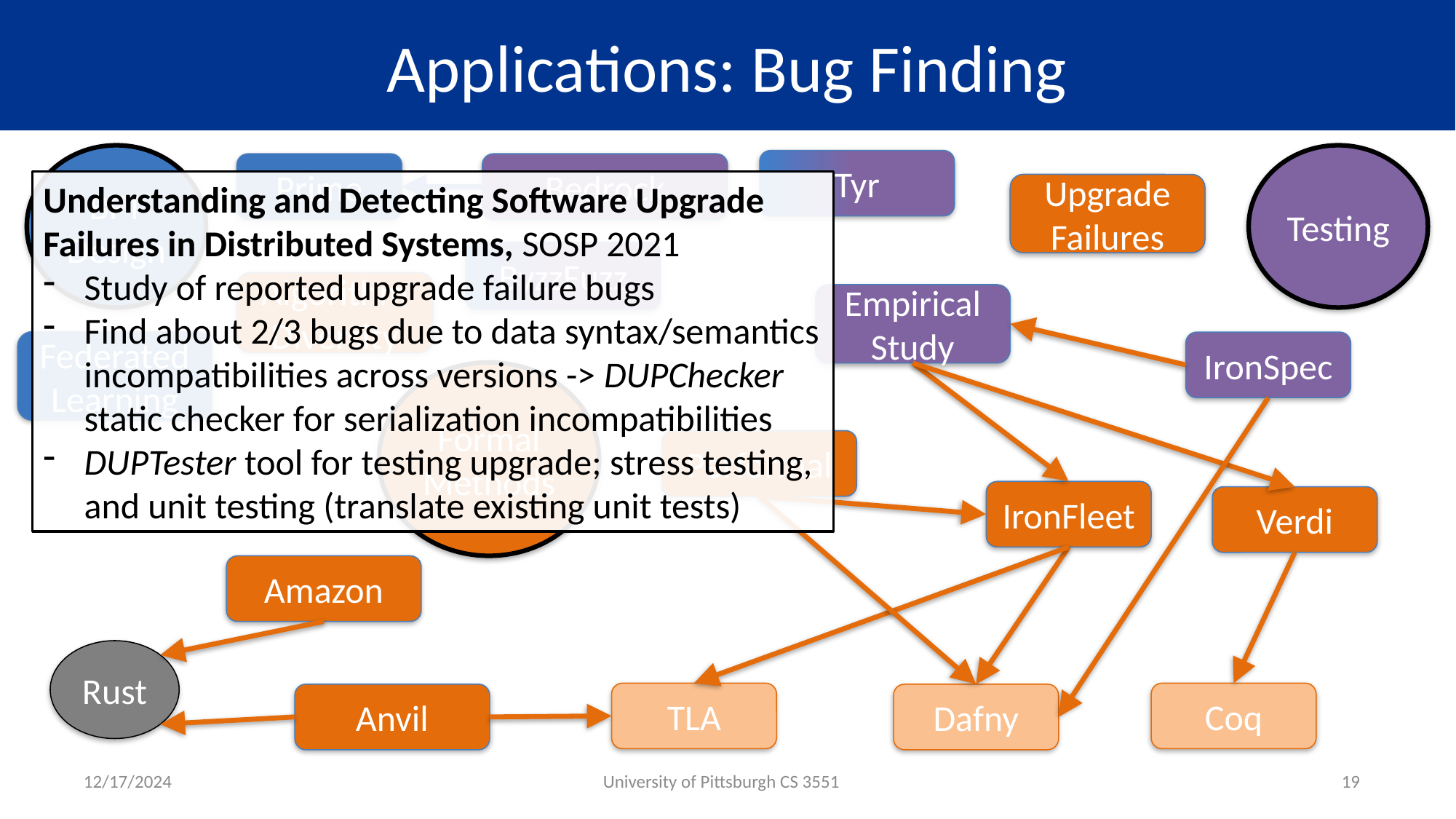

# Applications: Bug Finding
Testing
BFT Design
Tyr
Prime
Bedrock
Understanding and Detecting Software Upgrade
Failures in Distributed Systems, SOSP 2021
Study of reported upgrade failure bugs
Find about 2/3 bugs due to data syntax/semantics incompatibilities across versions -> DUPChecker static checker for serialization incompatibilities
DUPTester tool for testing upgrade; stress testing, and unit testing (translate existing unit tests)
Upgrade Failures
ByzzFuzz
Algorithm Diversity
Empirical Study
Federated Learning
IronSpec
Formal Methods
Performal
IronFleet
Verdi
Amazon
Rust
Coq
TLA
Dafny
Anvil
12/17/2024
University of Pittsburgh CS 3551
19